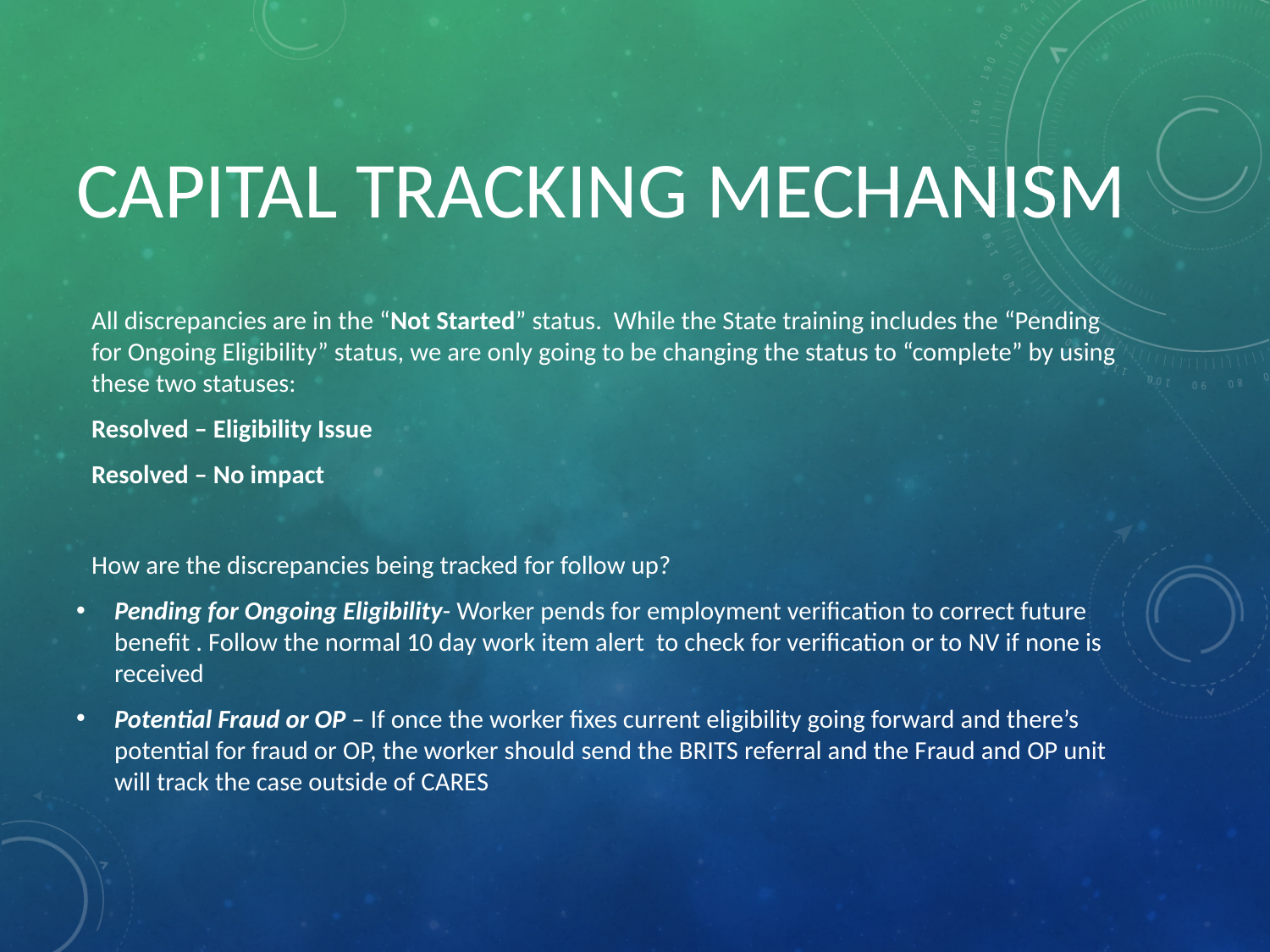

# Capital Tracking Mechanism
All discrepancies are in the “Not Started” status.  While the State training includes the “Pending for Ongoing Eligibility” status, we are only going to be changing the status to “complete” by using these two statuses:
Resolved – Eligibility Issue
Resolved – No impact

How are the discrepancies being tracked for follow up?
Pending for Ongoing Eligibility- Worker pends for employment verification to correct future benefit . Follow the normal 10 day work item alert  to check for verification or to NV if none is received
Potential Fraud or OP – If once the worker fixes current eligibility going forward and there’s potential for fraud or OP, the worker should send the BRITS referral and the Fraud and OP unit will track the case outside of CARES